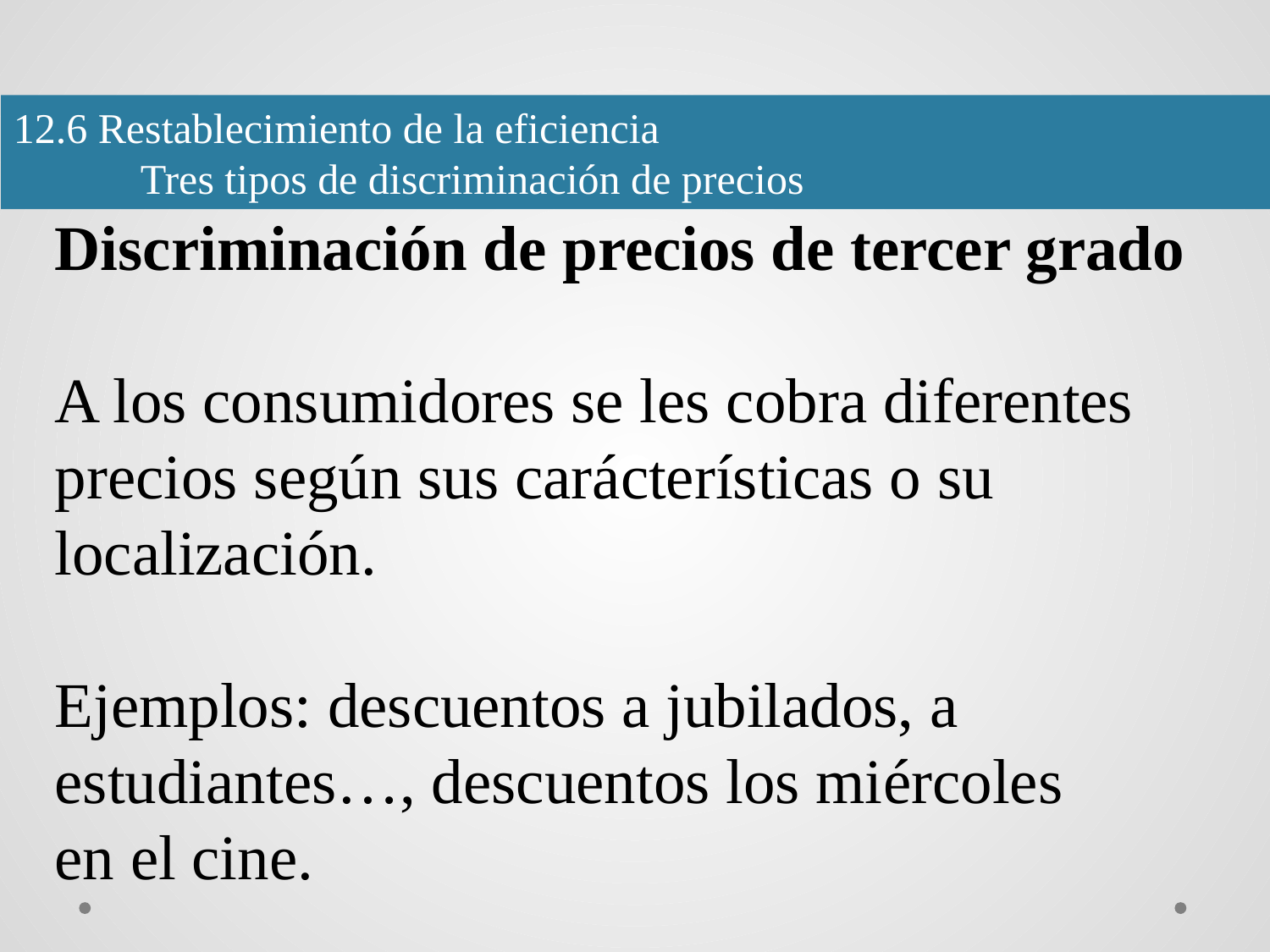

12.6 Restablecimiento de la eficiencia
	Tres tipos de discriminación de precios
Discriminación de precios de tercer grado

A los consumidores se les cobra diferentes precios según sus carácterísticas o su localización.

Ejemplos: descuentos a jubilados, a estudiantes…, descuentos los miércoles
en el cine.